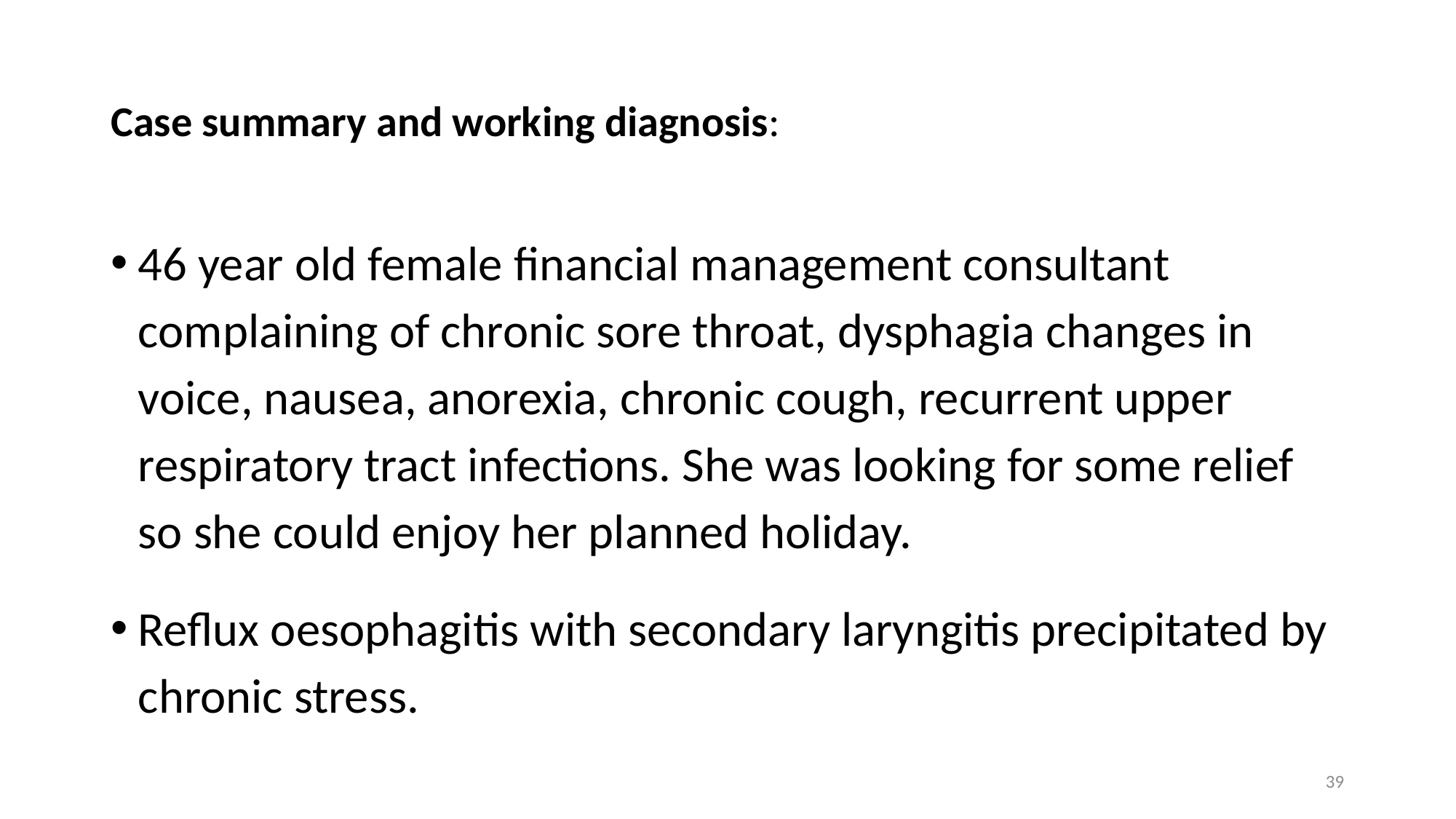

# Case summary and working diagnosis:
46 year old female financial management consultant complaining of chronic sore throat, dysphagia changes in voice, nausea, anorexia, chronic cough, recurrent upper respiratory tract infections. She was looking for some relief so she could enjoy her planned holiday.
Reflux oesophagitis with secondary laryngitis precipitated by chronic stress.

39